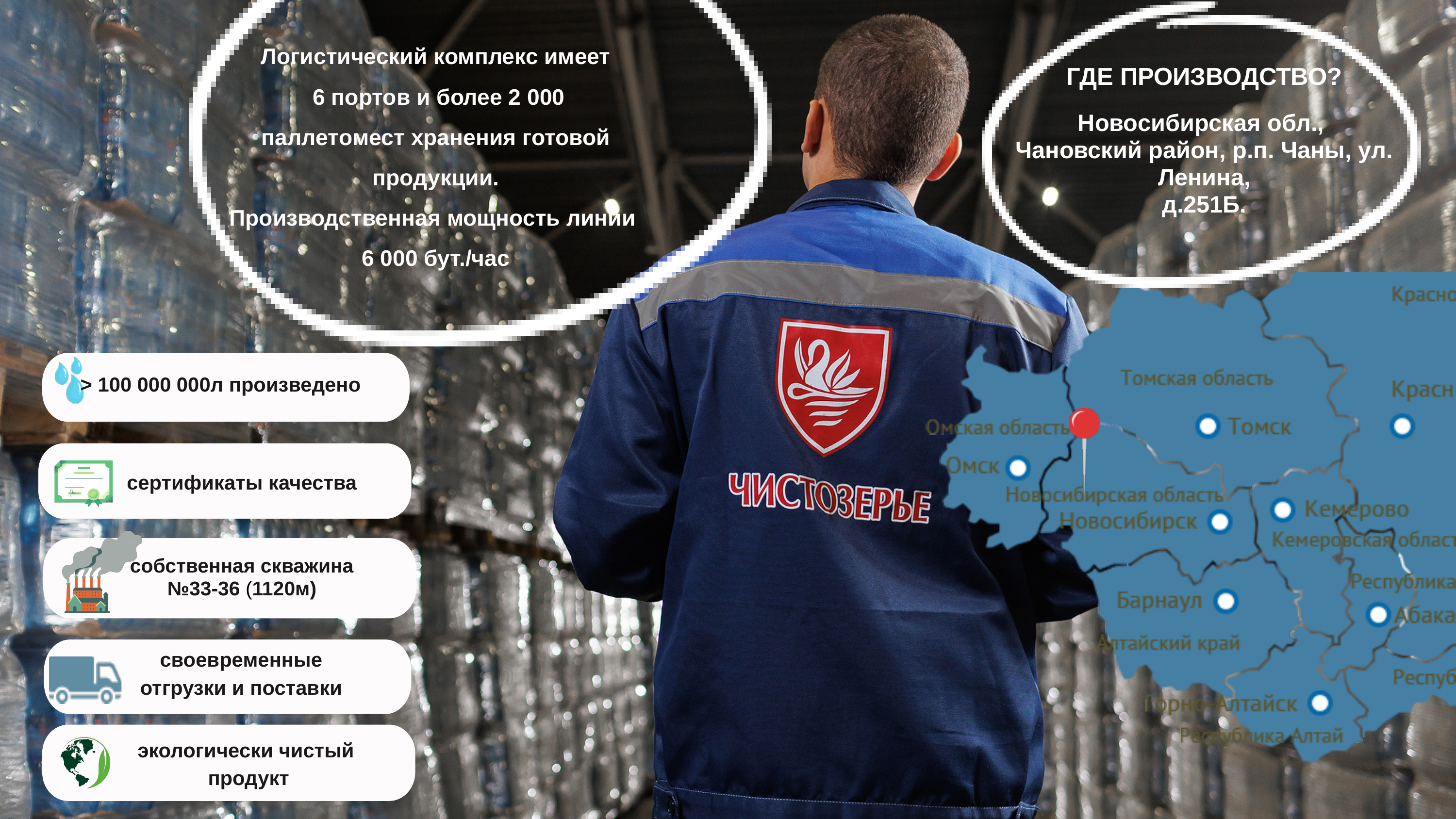

О ЗАВОДЕ

Логистический комплекс имеет
 6 портов и более 2 000
паллетомест хранения готовой продукции.
Производственная мощность линии
6 000 бут./час
ГДЕ ПРОИЗВОДСТВО?

Новосибирская обл.,
Чановский район, р.п. Чаны, ул. Ленина,
д.251Б.

> 100 000 000л произведено

сертификаты качества

собственная скважина
№33-36 (1120м)

своевременные отгрузки и поставки

экологически чистый
 продукт